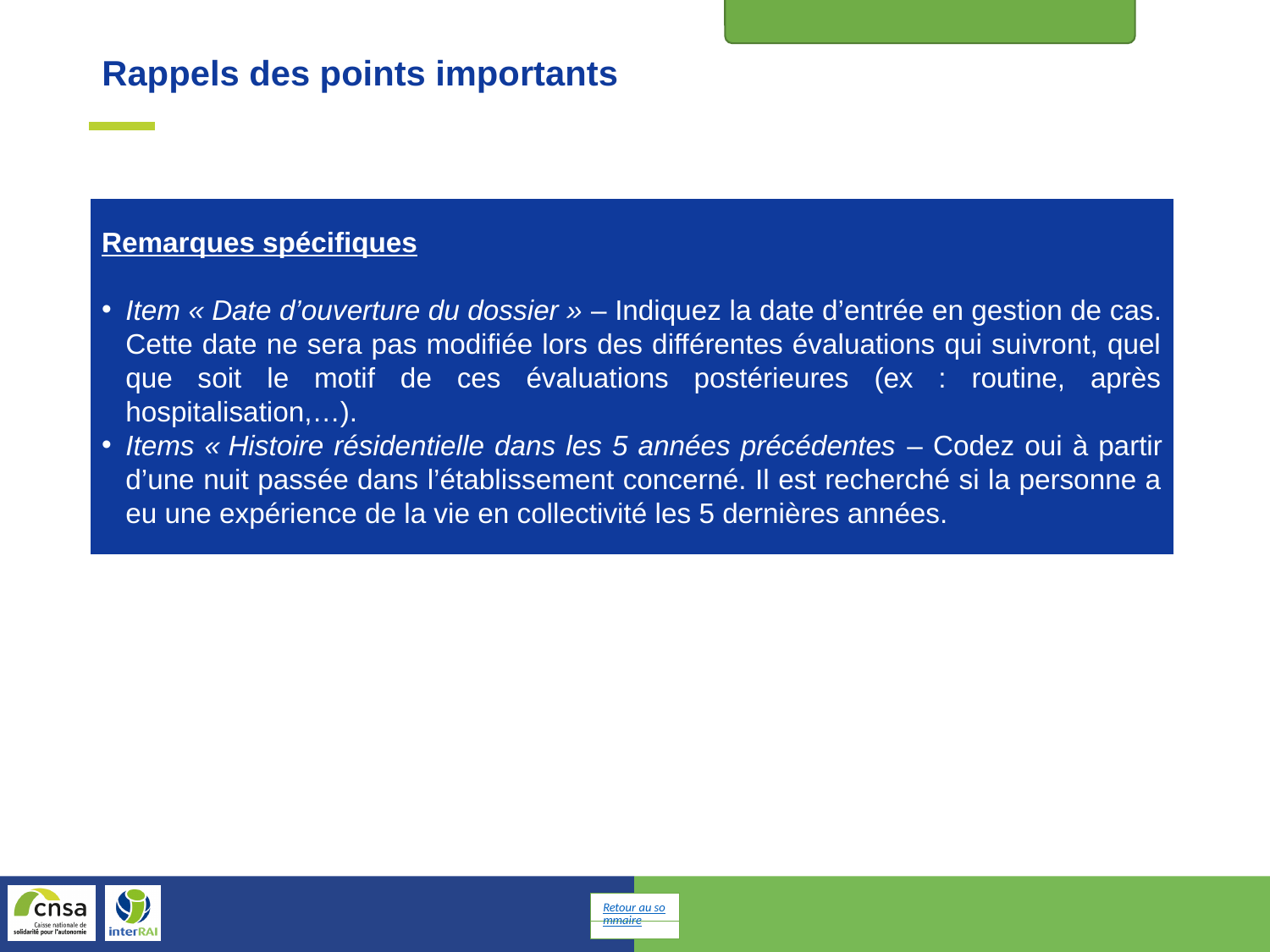

Admission et historique initial
Rappels des points importants
Remarques spécifiques

Item « Date d’ouverture du dossier » – Indiquez la date d’entrée en gestion de cas. Cette date ne sera pas modifiée lors des différentes évaluations qui suivront, quel que soit le motif de ces évaluations postérieures (ex : routine, après hospitalisation,…).
Items « Histoire résidentielle dans les 5 années précédentes – Codez oui à partir d’une nuit passée dans l’établissement concerné. Il est recherché si la personne a eu une expérience de la vie en collectivité les 5 dernières années.

Retour au sommaire